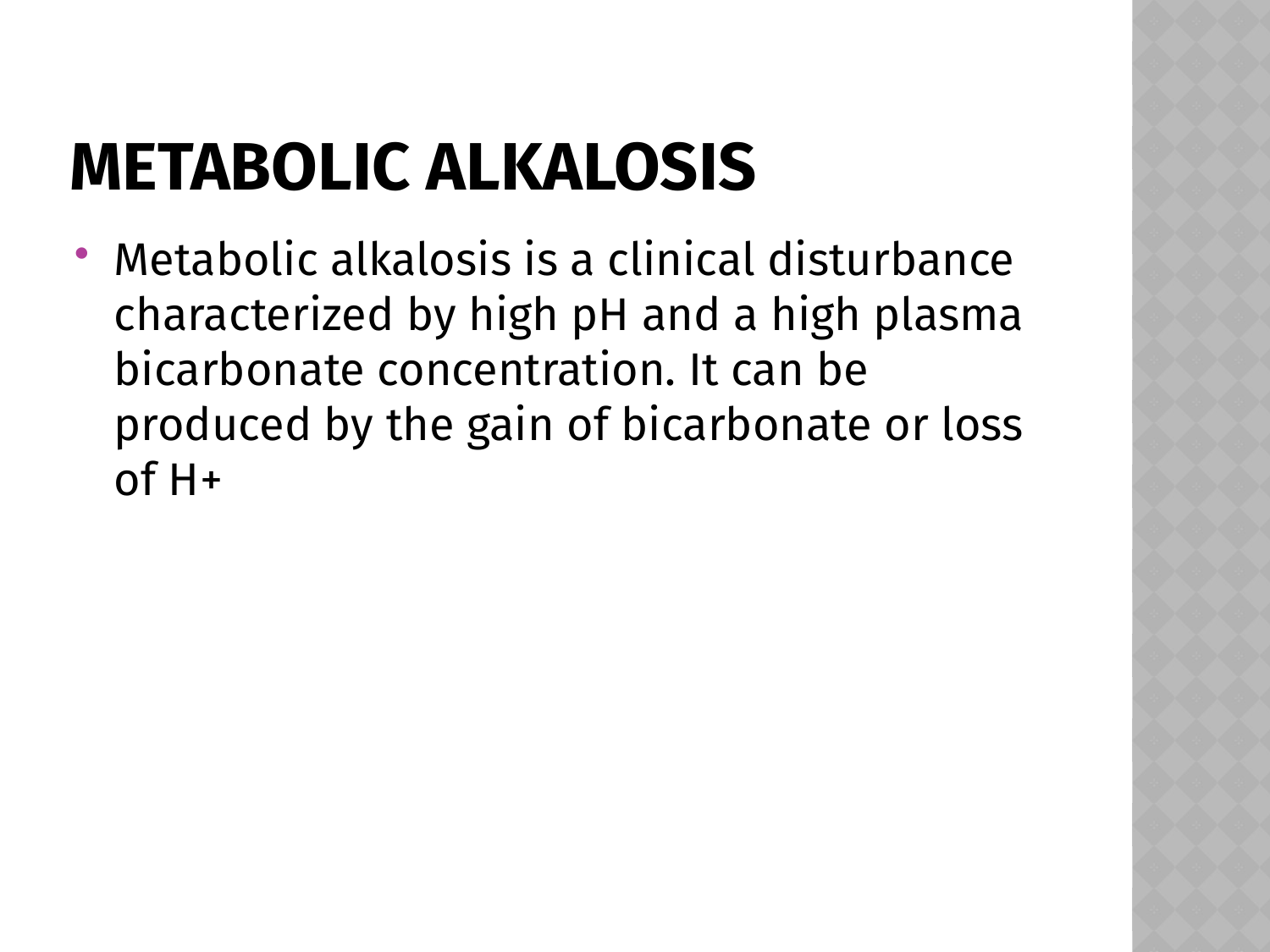

# Metabolic alkalosis
Metabolic alkalosis is a clinical disturbance characterized by high pH and a high plasma bicarbonate concentration. It can be produced by the gain of bicarbonate or loss of H+